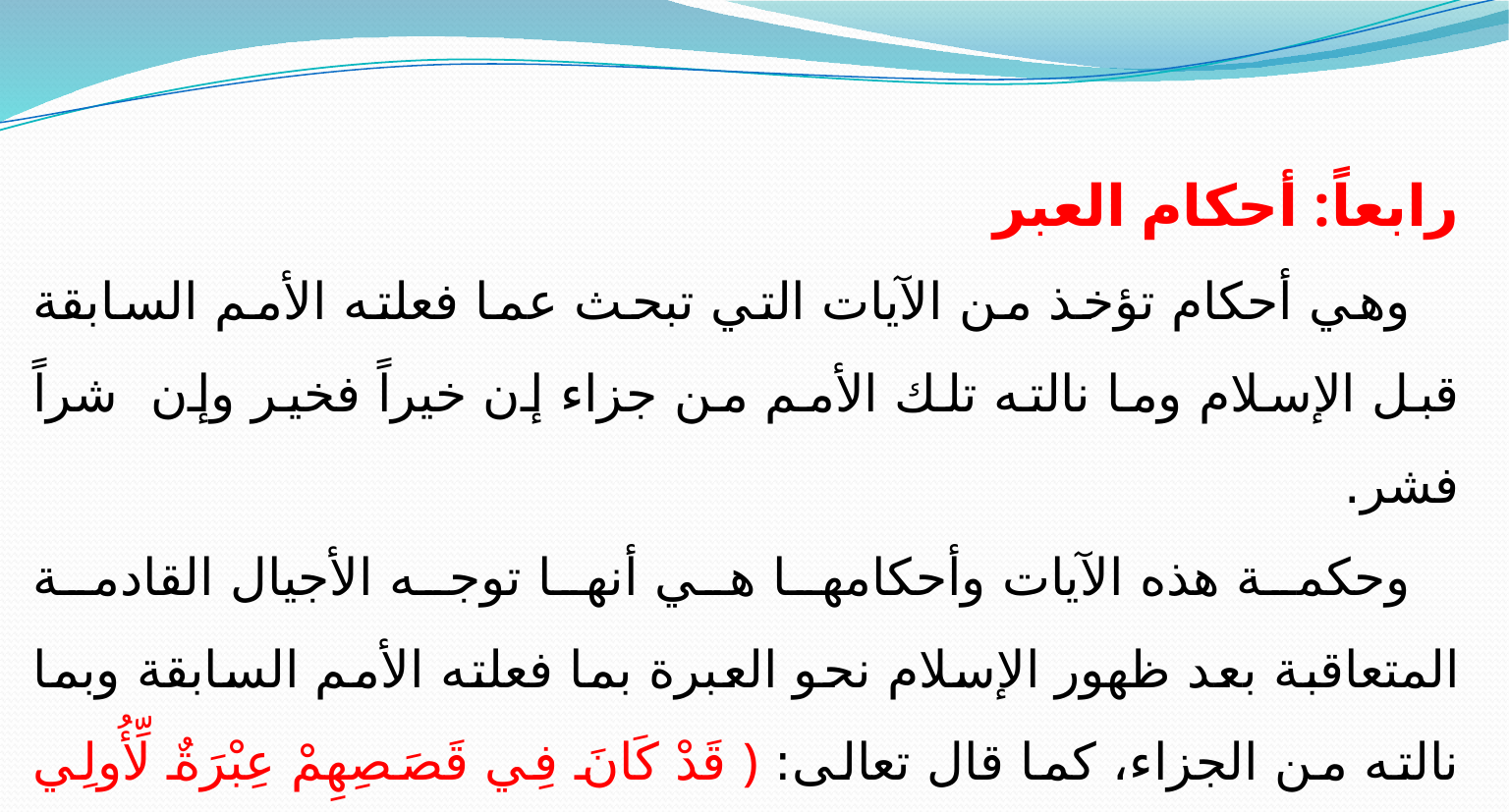

رابعاً: أحكام العبر
   وهي أحكام تؤخذ من الآيات التي تبحث عما فعلته الأمم السابقة قبل الإسلام وما نالته تلك الأمم من جزاء إن خيراً فخير وإن  شراً فشر.
   وحكمة هذه الآيات وأحكامها هي أنها توجه الأجيال القادمة المتعاقبة بعد ظهور الإسلام نحو العبرة بما فعلته الأمم السابقة وبما نالته من الجزاء، كما قال تعالى: ﴿ قَدْ كَانَ فِي قَصَصِهِمْ عِبْرَةٌ لِّأُولِي الْأَلْبَابِ ﴾يوسف:111.